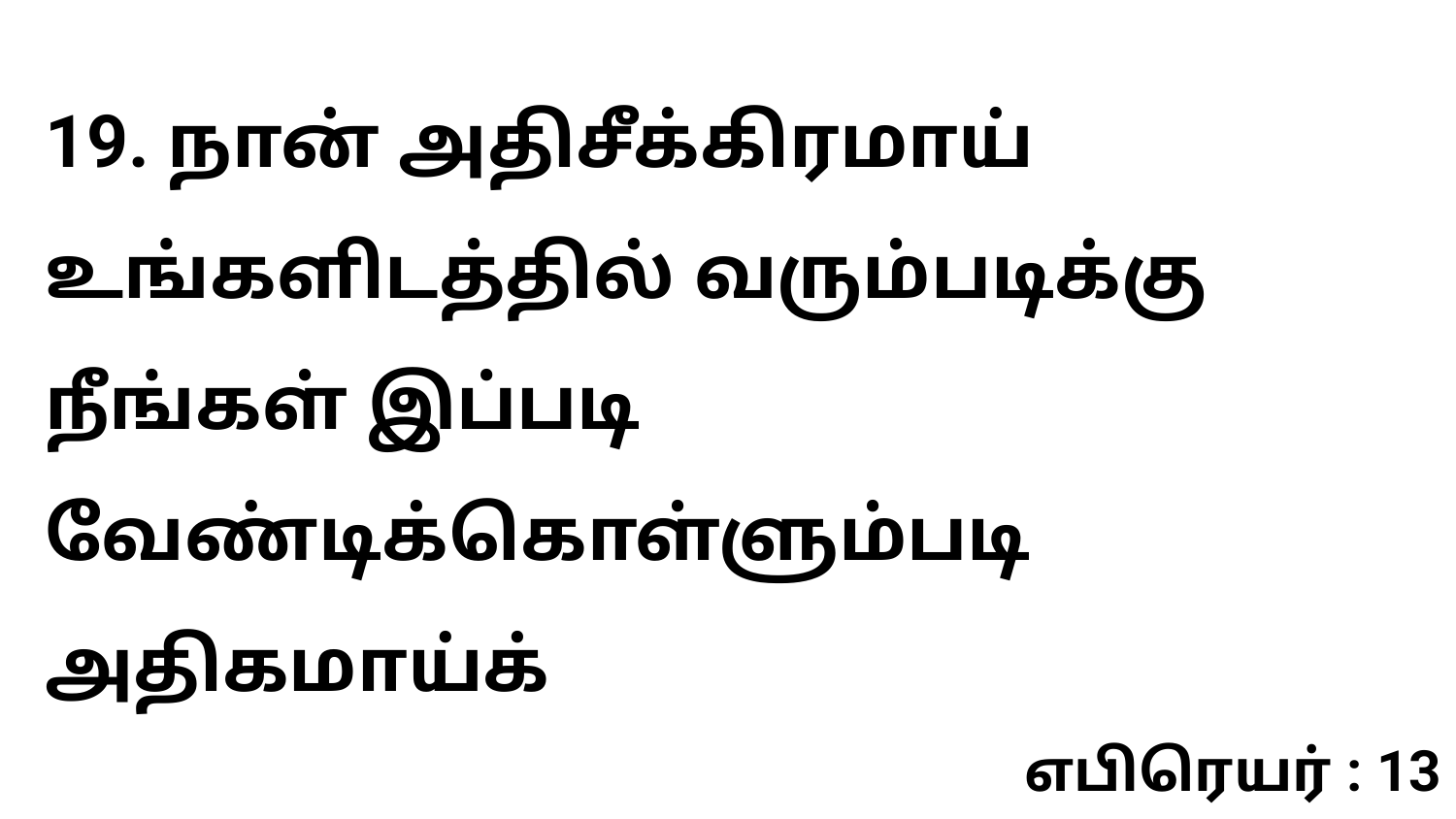

19. நான் அதிசீக்கிரமாய் உங்களிடத்தில் வரும்படிக்கு நீங்கள் இப்படி வேண்டிக்கொள்ளும்படி அதிகமாய்க்
எபிரெயர் : 13